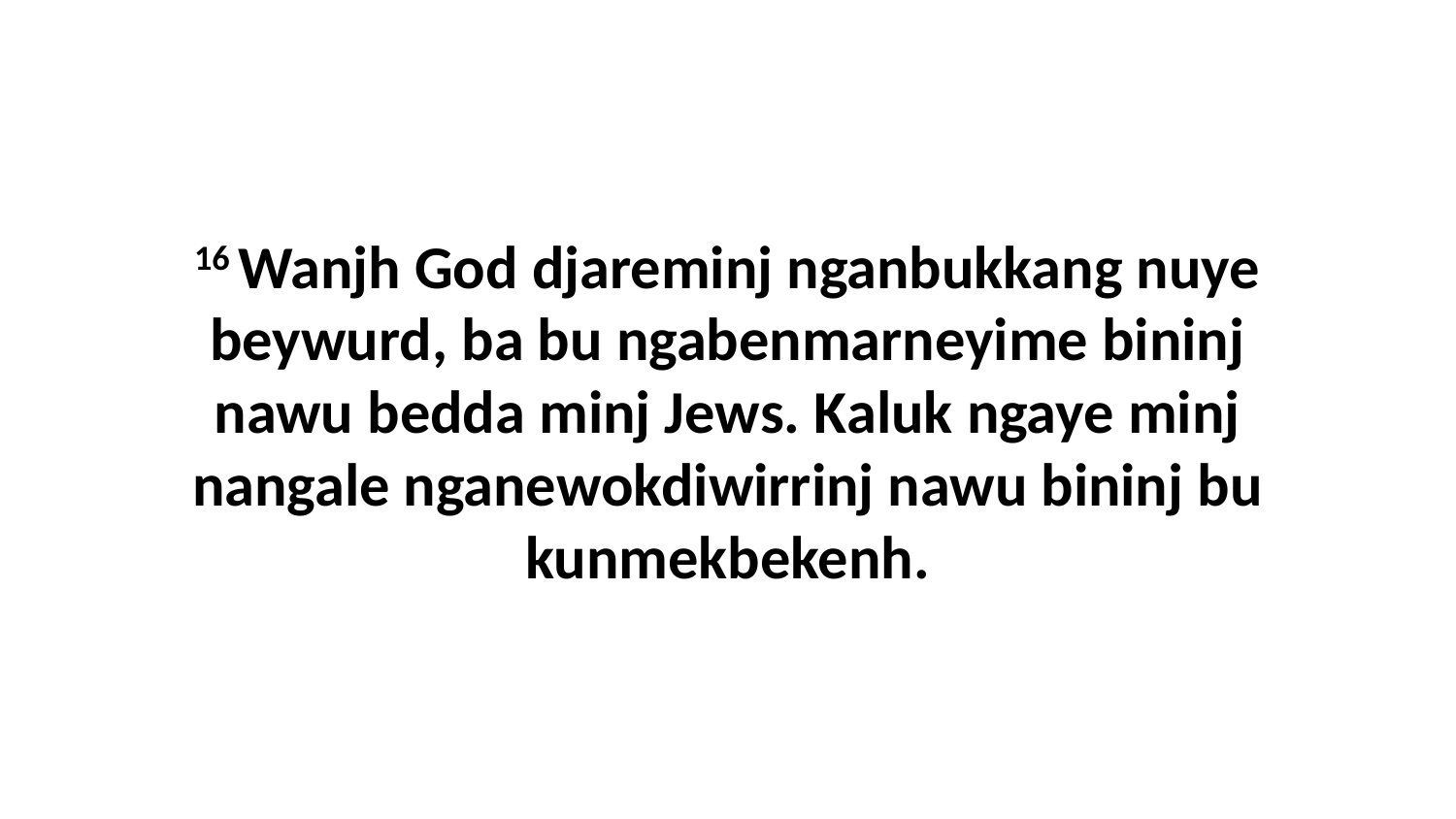

16 Wanjh God djareminj nganbukkang nuye beywurd, ba bu ngabenmarneyime bininj nawu bedda minj Jews. Kaluk ngaye minj nangale nganewokdiwirrinj nawu bininj bu kunmekbekenh.